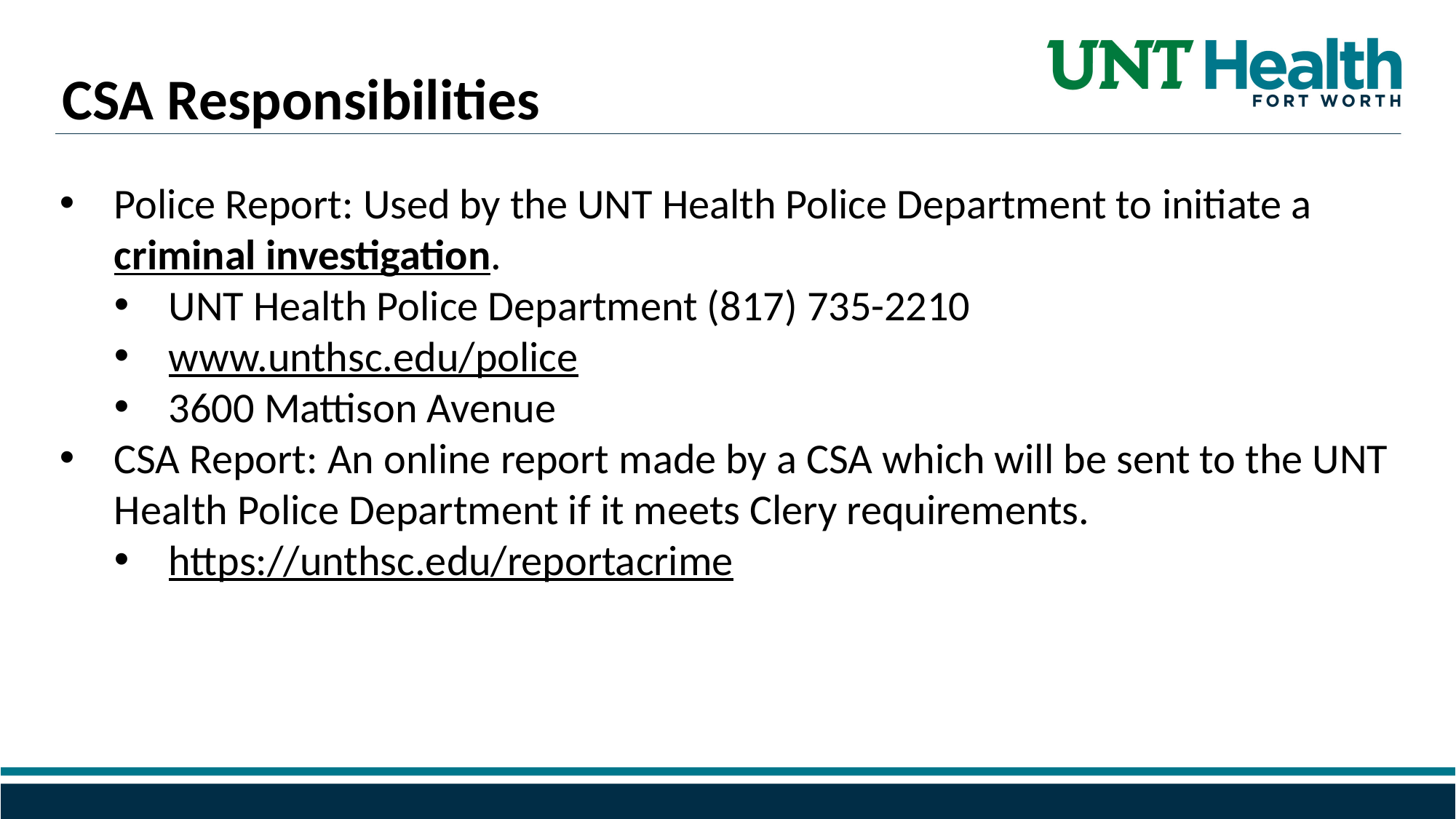

CSA Responsibilities
Police Report: Used by the UNT Health Police Department to initiate a criminal investigation.​
UNT Health Police Department (817) 735-2210​
www.unthsc.edu/police  ​
3600 Mattison Avenue​
CSA Report: An online report made by a CSA which will be sent to the UNT Health Police Department if it meets Clery requirements.​
https://unthsc.edu/reportacrime